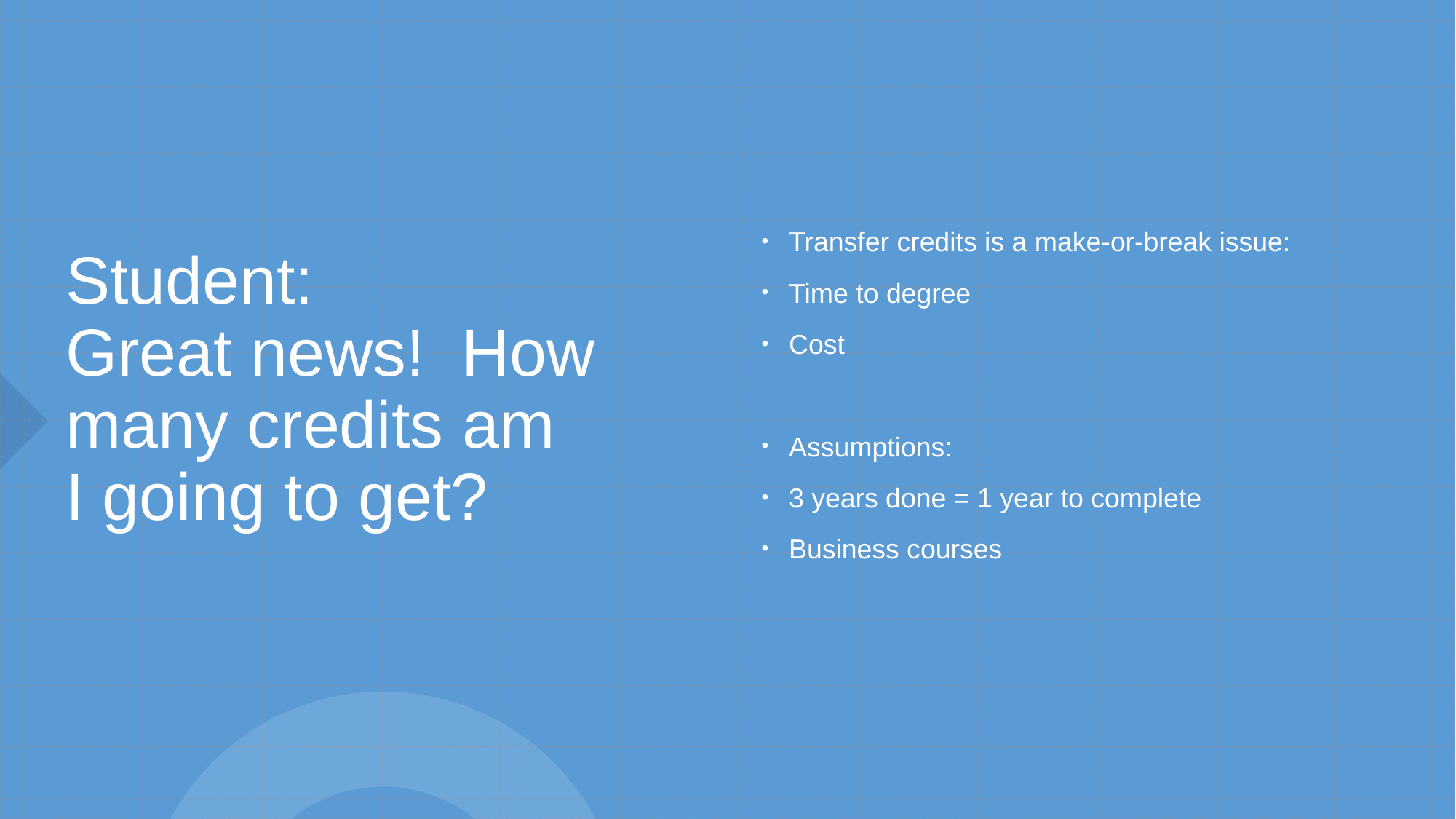

Transfer credits is a make-or-break issue:
Time to degree
Cost

Assumptions:
3 years done = 1 year to complete
Business courses

# Student: Great news!  How many credits am I going to get?